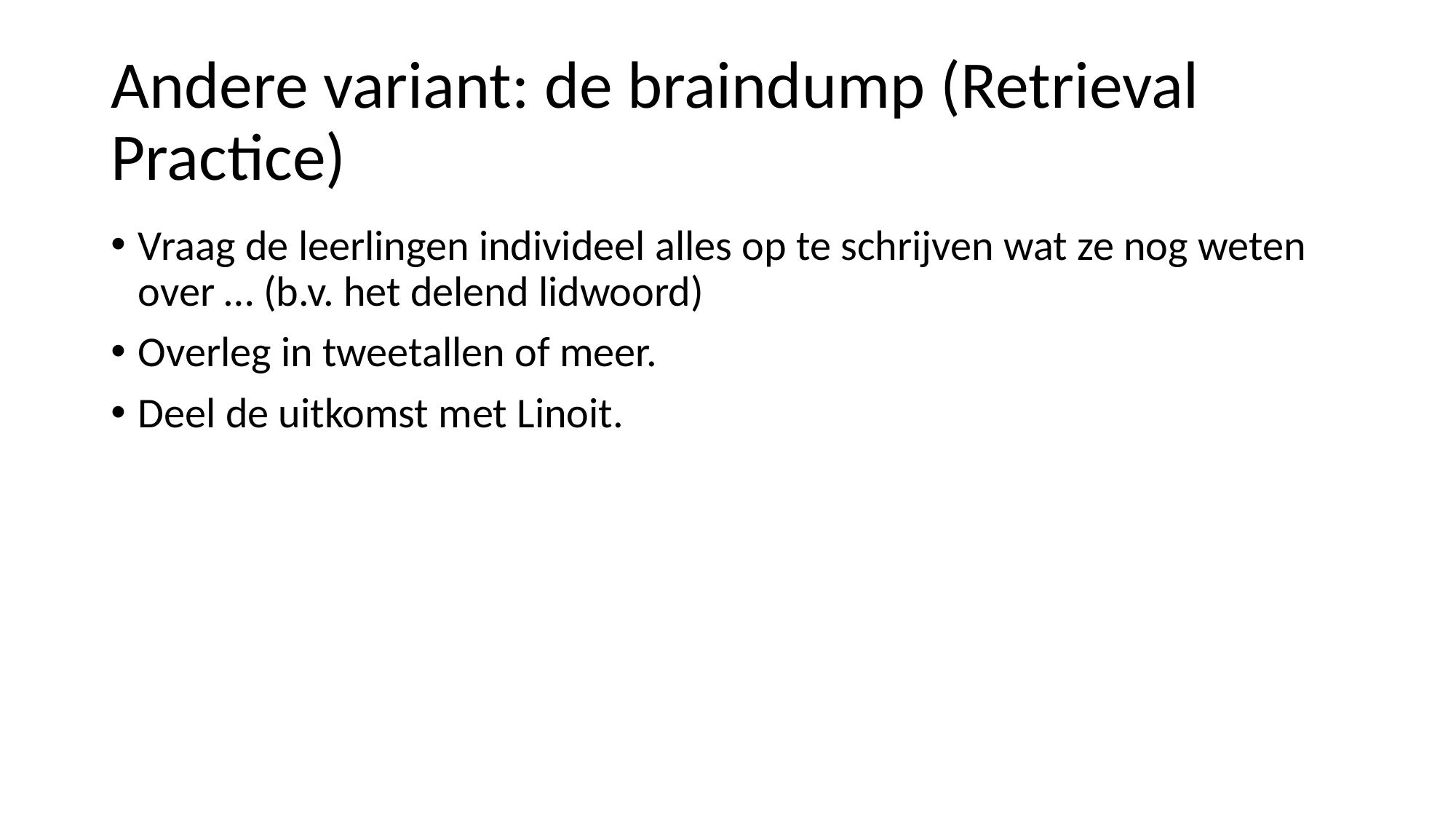

# Andere variant: de braindump (Retrieval Practice)
Vraag de leerlingen individeel alles op te schrijven wat ze nog weten over … (b.v. het delend lidwoord)
Overleg in tweetallen of meer.
Deel de uitkomst met Linoit.